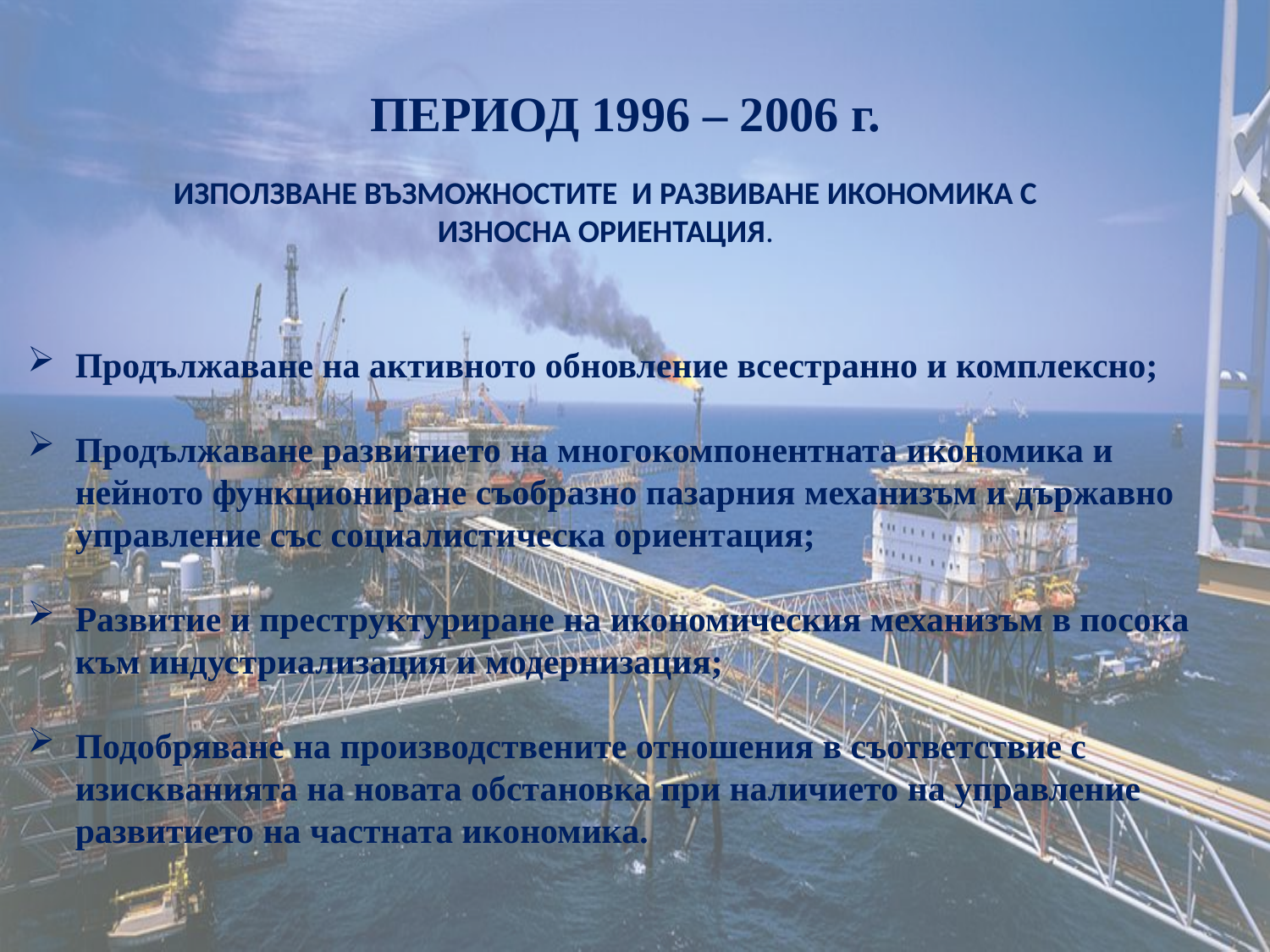

ПЕРИОД 1996 – 2006 г.
ИЗПОЛЗВАНЕ ВЪЗМОЖНОСТИТЕ  И РАЗВИВАНЕ ИКОНОМИКА С ИЗНОСНА ОРИЕНТАЦИЯ.

Продължаване на активното обновление всестранно и комплексно;

Продължаване развитието на многокомпонентната икономика и нейното функциониране съобразно пазарния механизъм и държавно управление със социалистическа ориентация;

Развитие и преструктуриране на икономическия механизъм в посока към индустриализация и модернизация;

Подобряване на производствените отношения в съответствие с изискванията на новата обстановка при наличието на управление развитието на частната икономика.